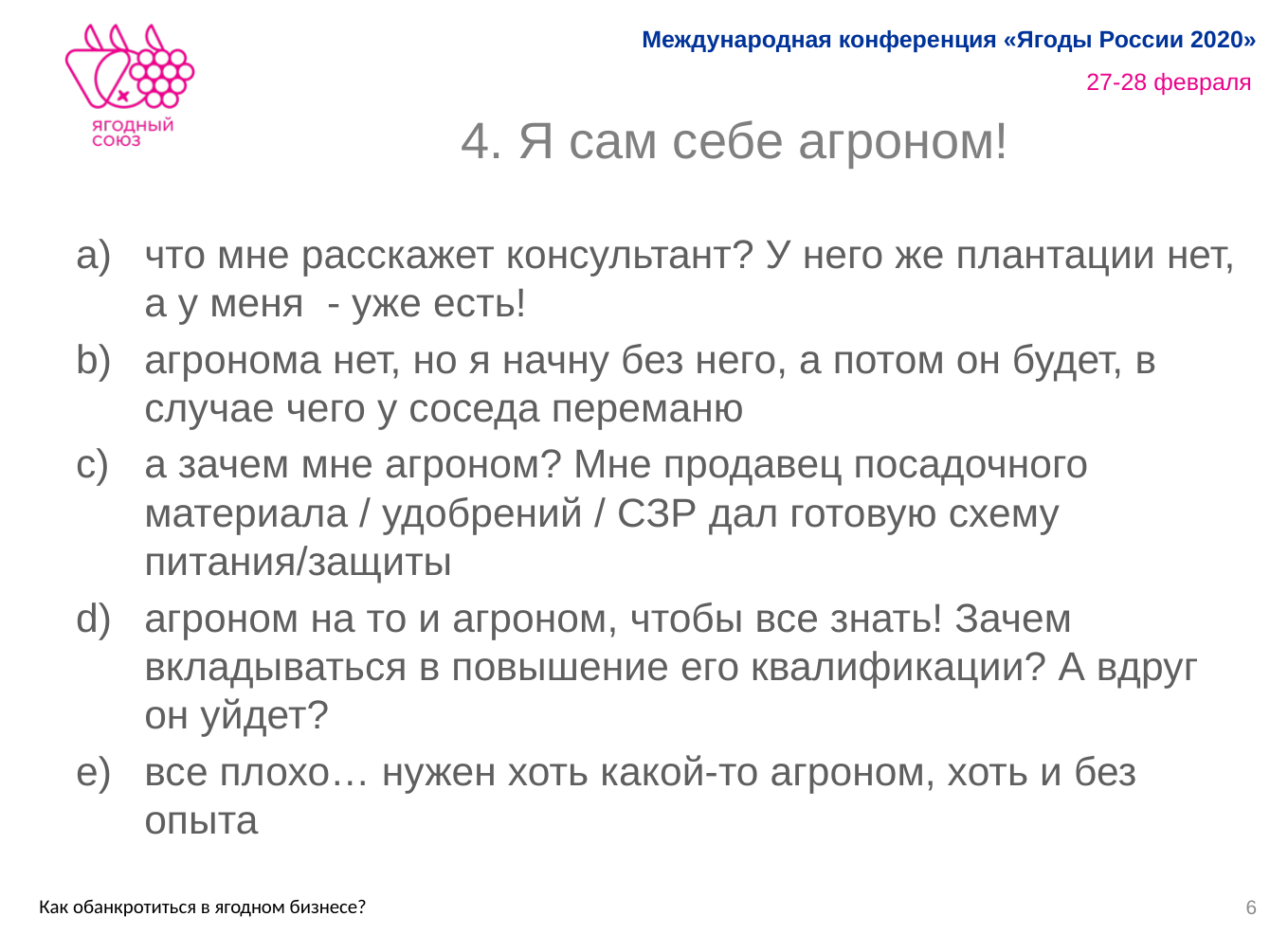

# 4. Я сам себе агроном!
что мне расскажет консультант? У него же плантации нет, а у меня  - уже есть!
агронома нет, но я начну без него, а потом он будет, в случае чего у соседа переманю
а зачем мне агроном? Мне продавец посадочного материала / удобрений / СЗР дал готовую схему питания/защиты
агроном на то и агроном, чтобы все знать! Зачем вкладываться в повышение его квалификации? А вдруг он уйдет?
все плохо… нужен хоть какой-то агроном, хоть и без опыта
6
Как обанкротиться в ягодном бизнесе?